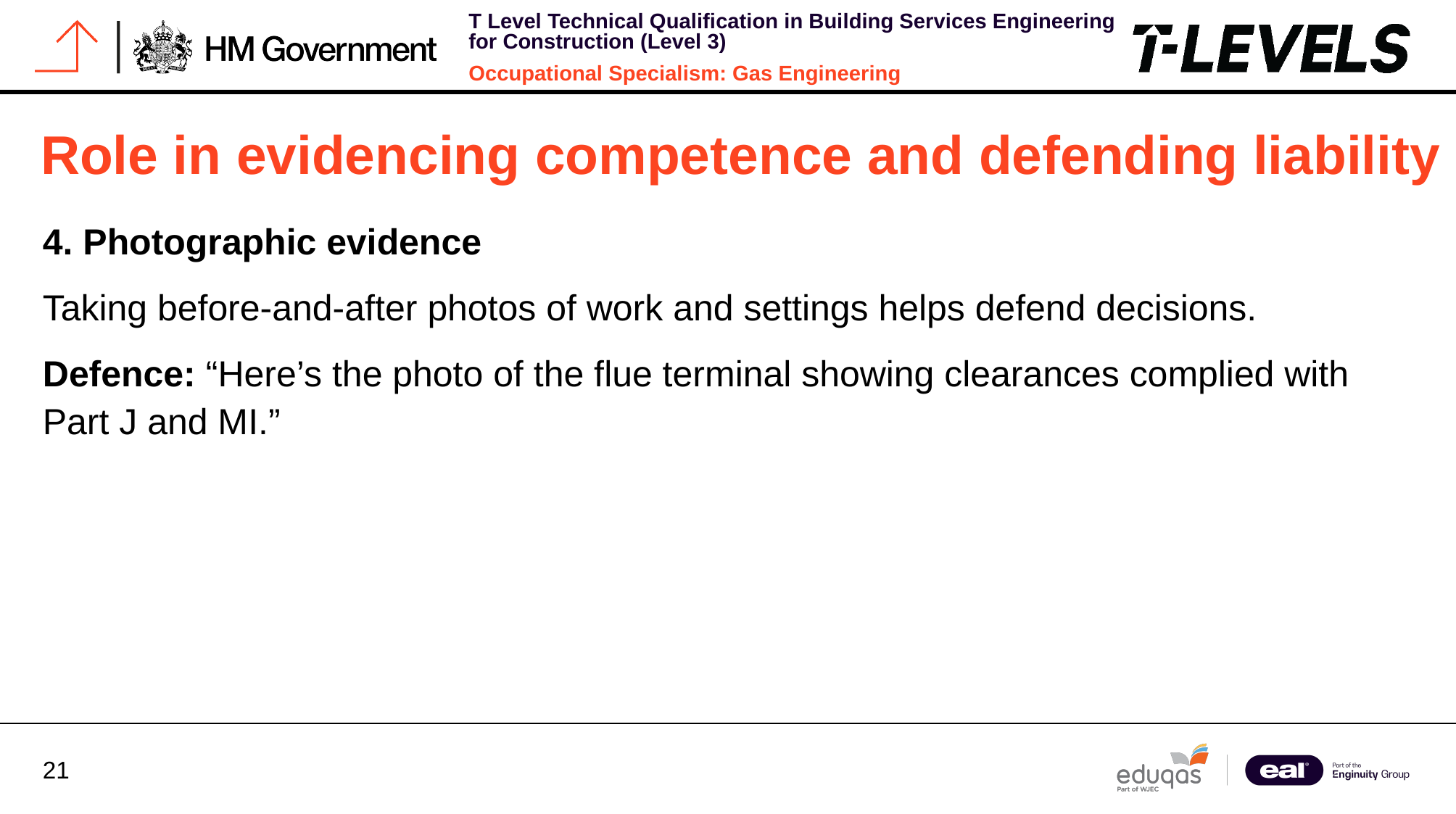

# Role in evidencing competence and defending liability
4. Photographic evidence
Taking before-and-after photos of work and settings helps defend decisions.
Defence: “Here’s the photo of the flue terminal showing clearances complied with Part J and MI.”